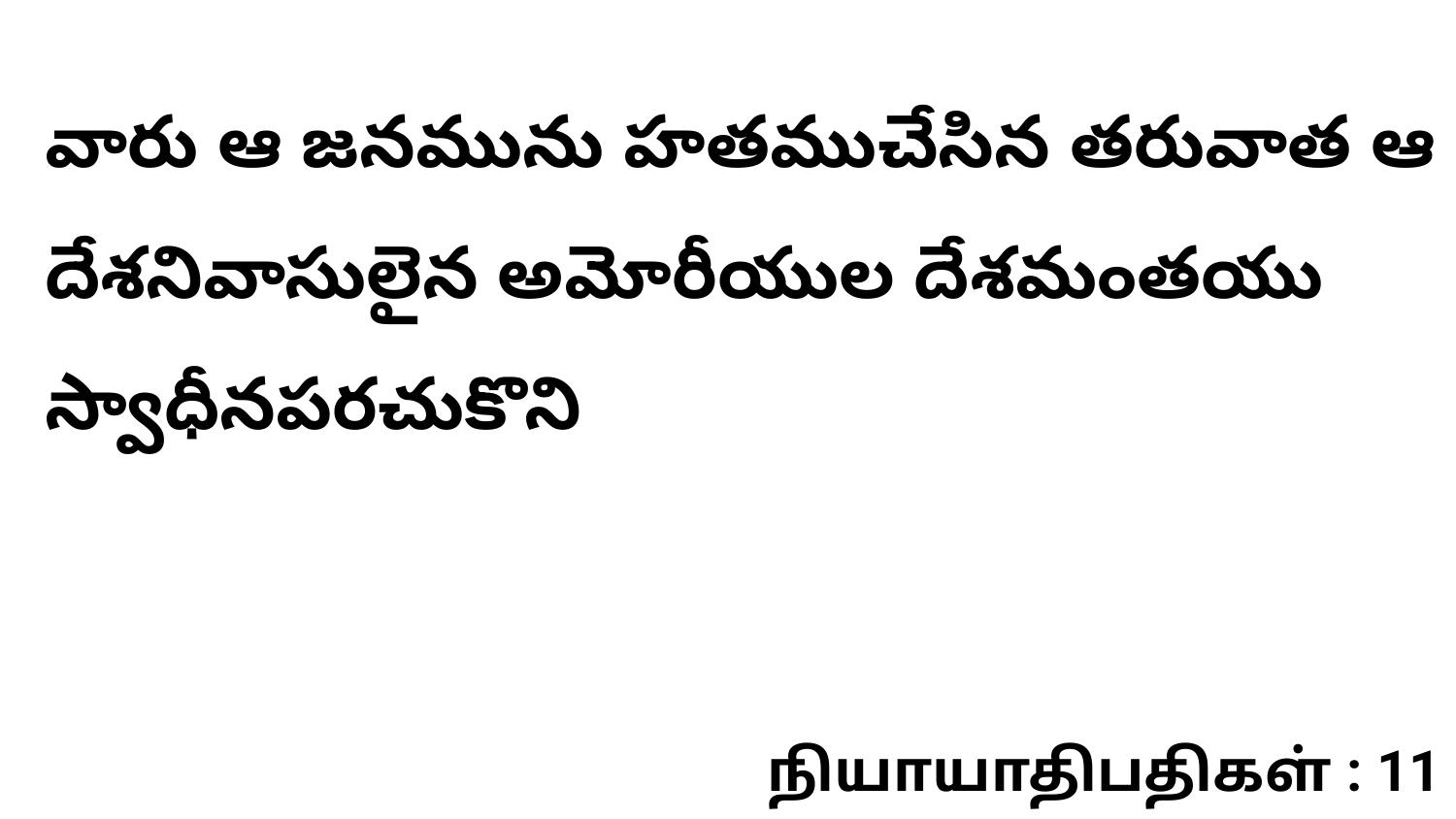

వారు ఆ జనమును హతముచేసిన తరువాత ఆ దేశనివాసులైన అమోరీయుల దేశమంతయు స్వాధీనపరచుకొని
நியாயாதிபதிகள் : 11